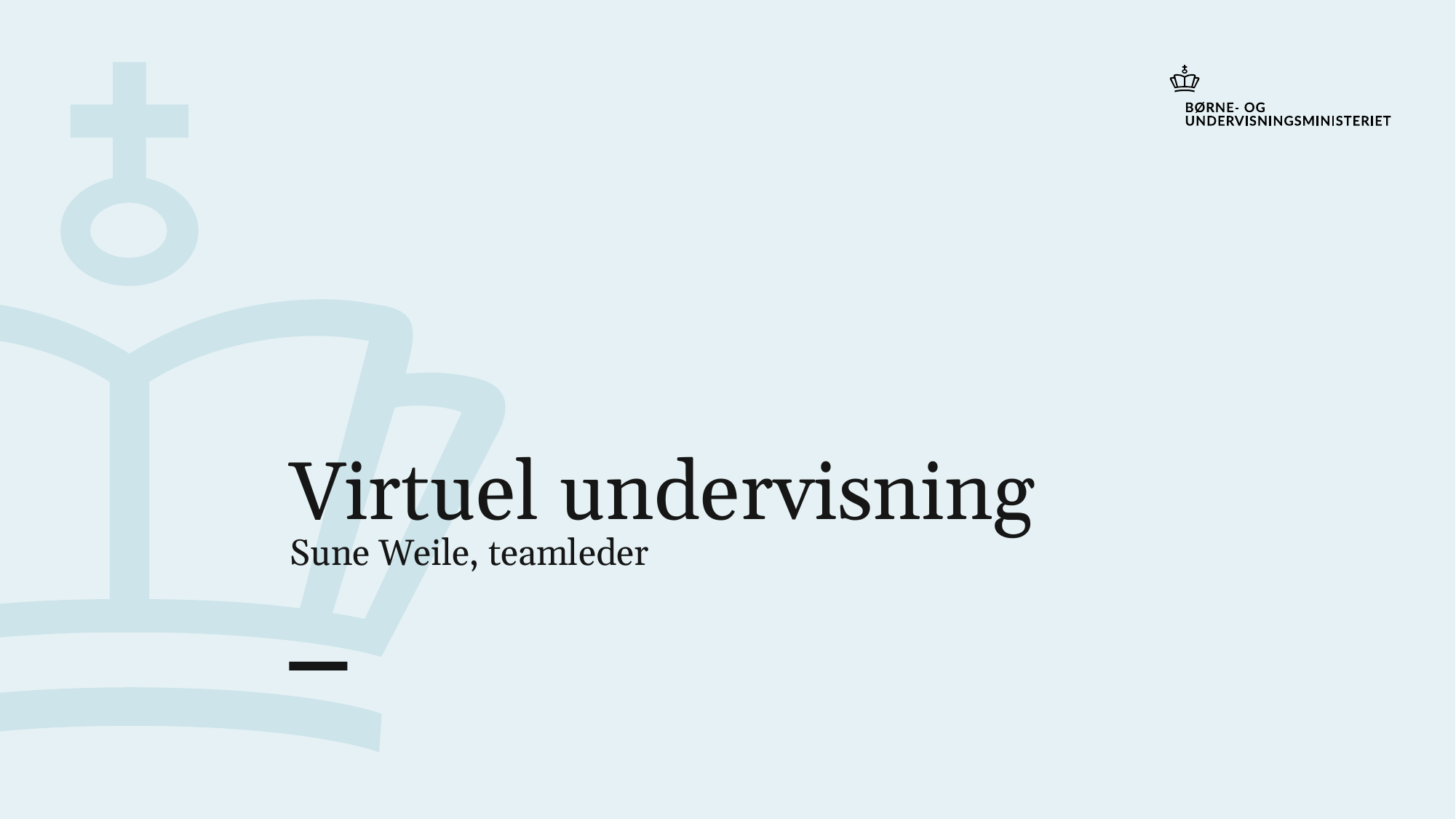

# Virtuel undervisning Sune Weile, teamleder
15. november 2021
1